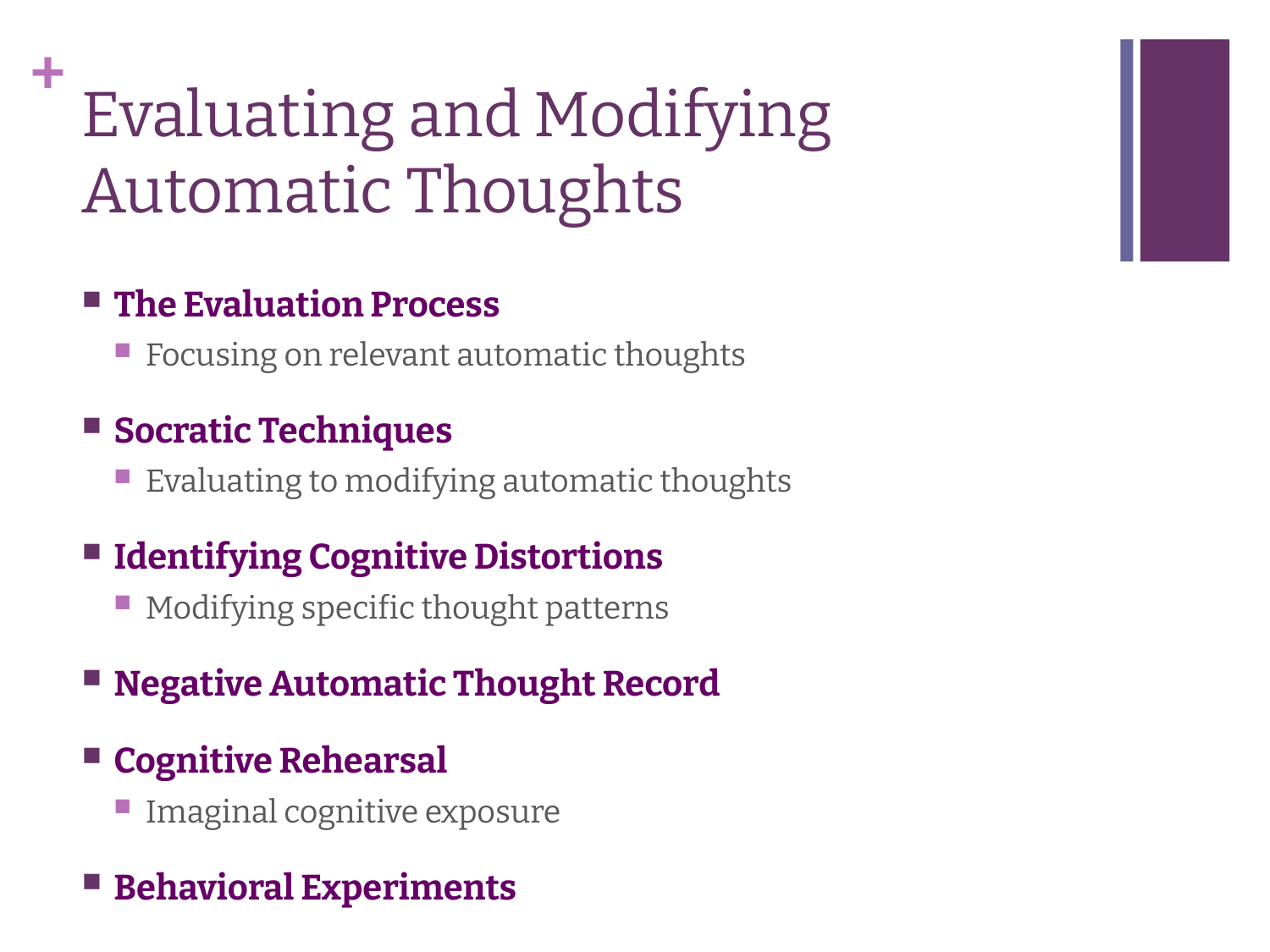

# Evaluating and Modifying Automatic Thoughts
The Evaluation Process
Focusing on relevant automatic thoughts
Socratic Techniques
Evaluating to modifying automatic thoughts
Identifying Cognitive Distortions
Modifying specific thought patterns
Negative Automatic Thought Record
Cognitive Rehearsal
Imaginal cognitive exposure
Behavioral Experiments